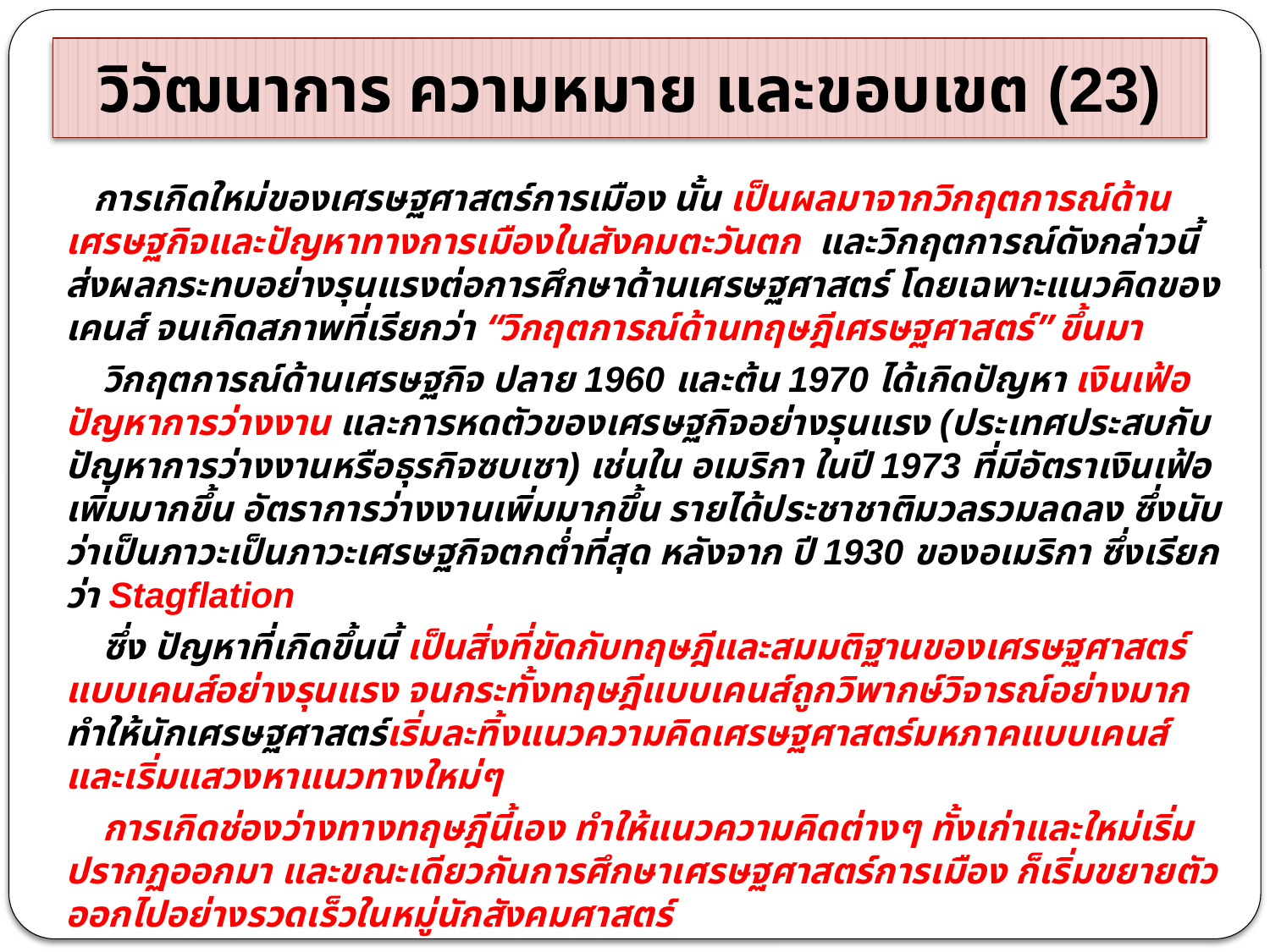

# วิวัฒนาการ ความหมาย และขอบเขต (23)
   การเกิดใหม่ของเศรษฐศาสตร์การเมือง นั้น เป็นผลมาจากวิกฤตการณ์ด้านเศรษฐกิจและปัญหาทางการเมืองในสังคมตะวันตก  และวิกฤตการณ์ดังกล่าวนี้ส่งผลกระทบอย่างรุนแรงต่อการศึกษาด้านเศรษฐศาสตร์ โดยเฉพาะแนวคิดของเคนส์ จนเกิดสภาพที่เรียกว่า “วิกฤตการณ์ด้านทฤษฎีเศรษฐศาสตร์” ขึ้นมา
    วิกฤตการณ์ด้านเศรษฐกิจ ปลาย 1960 และต้น 1970 ได้เกิดปัญหา เงินเฟ้อ ปัญหาการว่างงาน และการหดตัวของเศรษฐกิจอย่างรุนแรง (ประเทศประสบกับปัญหาการว่างงานหรือธุรกิจซบเซา) เช่นใน อเมริกา ในปี 1973 ที่มีอัตราเงินเฟ้อเพิ่มมากขึ้น อัตราการว่างงานเพิ่มมากขึ้น รายได้ประชาชาติมวลรวมลดลง ซึ่งนับว่าเป็นภาวะเป็นภาวะเศรษฐกิจตกต่ำที่สุด หลังจาก ปี 1930 ของอเมริกา ซึ่งเรียกว่า Stagflation
    ซึ่ง ปัญหาที่เกิดขึ้นนี้ เป็นสิ่งที่ขัดกับทฤษฎีและสมมติฐานของเศรษฐศาสตร์แบบเคนส์อย่างรุนแรง จนกระทั้งทฤษฎีแบบเคนส์ถูกวิพากษ์วิจารณ์อย่างมาก ทำให้นักเศรษฐศาสตร์เริ่มละทิ้งแนวความคิดเศรษฐศาสตร์มหภาคแบบเคนส์ และเริ่มแสวงหาแนวทางใหม่ๆ
    การเกิดช่องว่างทางทฤษฎีนี้เอง ทำให้แนวความคิดต่างๆ ทั้งเก่าและใหม่เริ่มปรากฏออกมา และขณะเดียวกันการศึกษาเศรษฐศาสตร์การเมือง ก็เริ่มขยายตัวออกไปอย่างรวดเร็วในหมู่นักสังคมศาสตร์